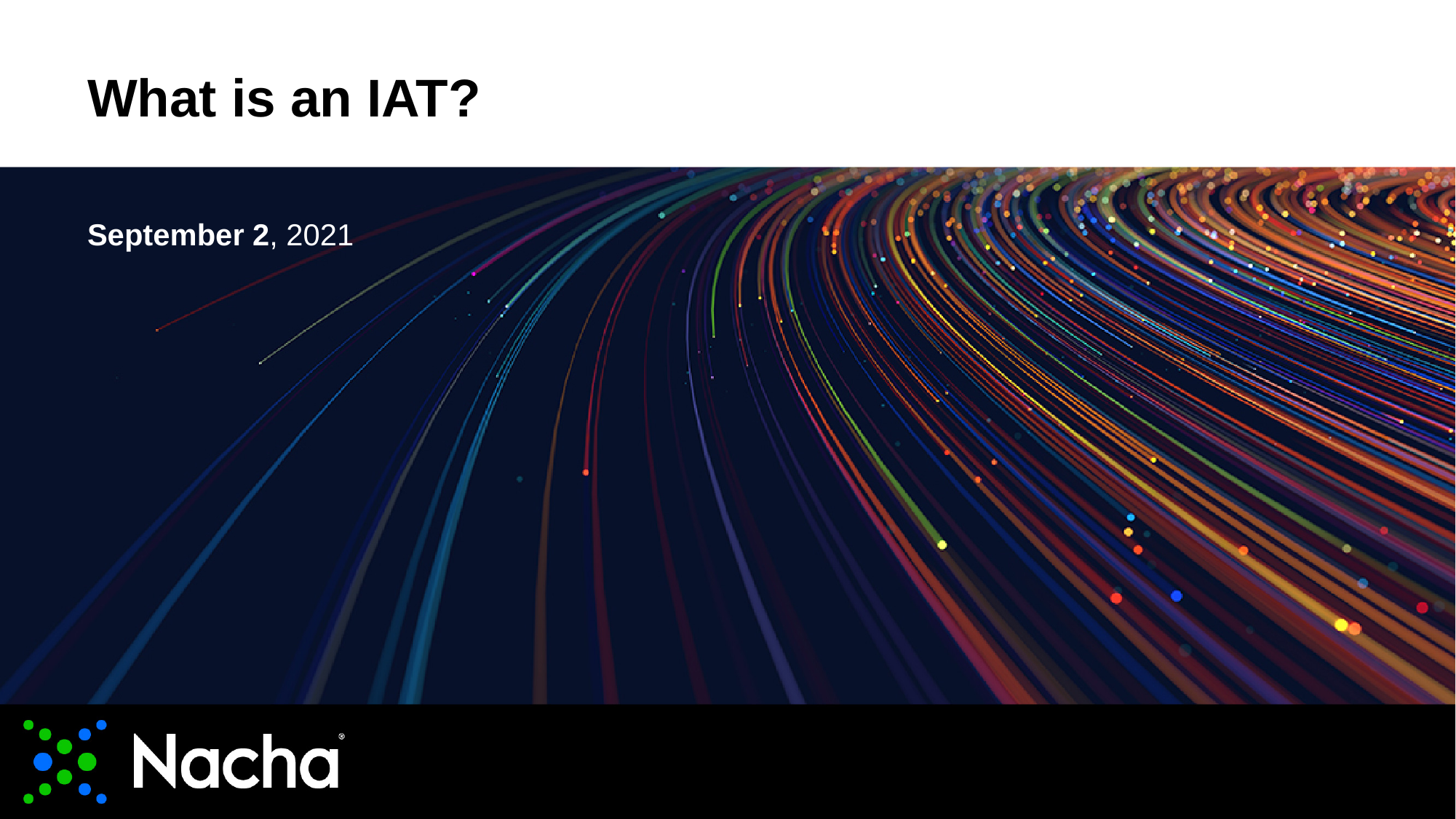

# What is an IAT?
September 2, 2021